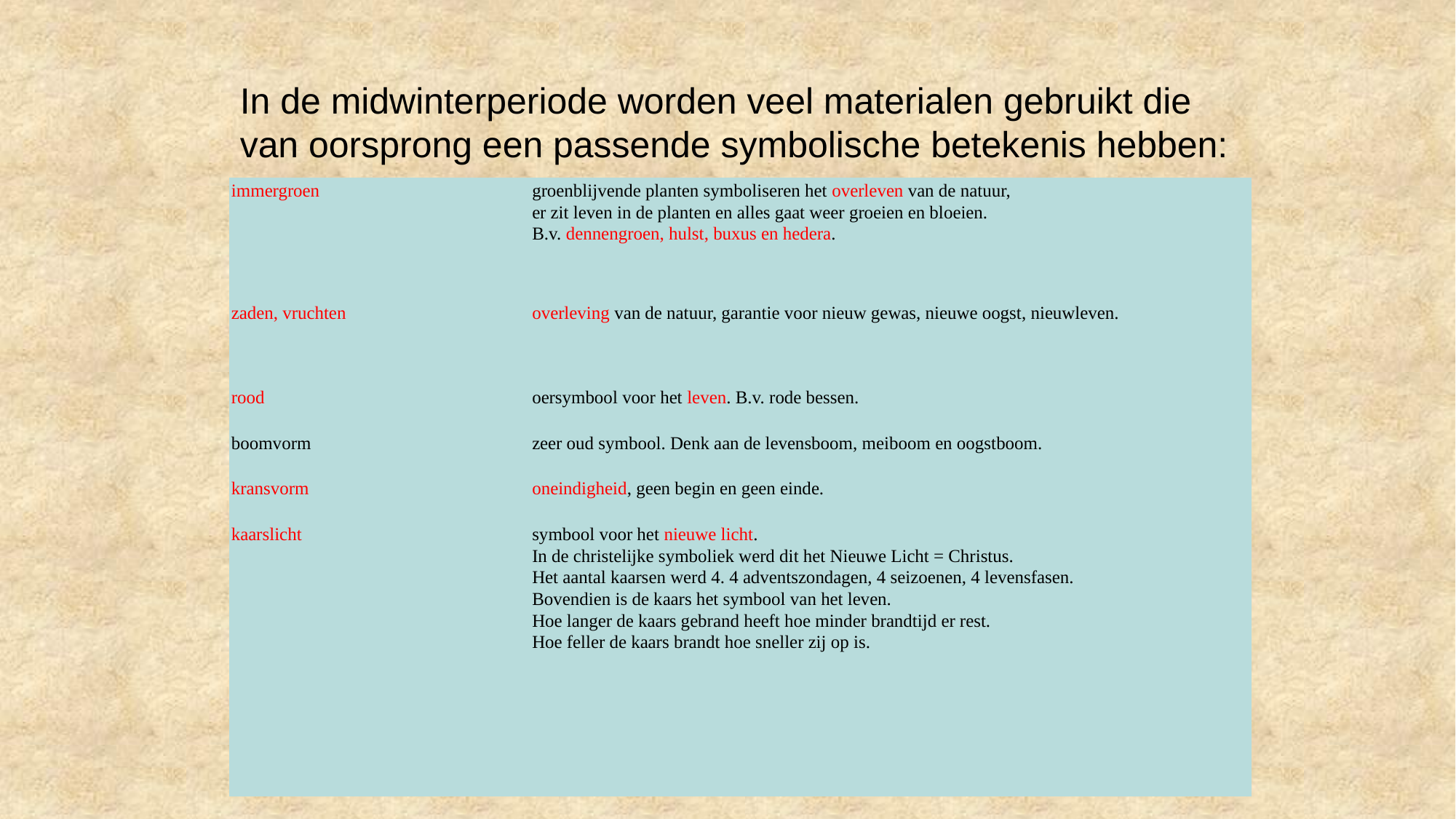

# In de midwinterperiode worden veel materialen gebruikt die van oorsprong een passende symbolische betekenis hebben:
| immergroen | groenblijvende planten symboliseren het overleven van de natuur, er zit leven in de planten en alles gaat weer groeien en bloeien. B.v. dennengroen, hulst, buxus en hedera. |
| --- | --- |
| zaden, vruchten | overleving van de natuur, garantie voor nieuw gewas, nieuwe oogst, nieuwleven. |
| rood | oersymbool voor het leven. B.v. rode bessen. |
| boomvorm | zeer oud symbool. Denk aan de levensboom, meiboom en oogstboom. |
| kransvorm | oneindigheid, geen begin en geen einde. |
| kaarslicht | symbool voor het nieuwe licht. In de christelijke symboliek werd dit het Nieuwe Licht = Christus. Het aantal kaarsen werd 4. 4 adventszondagen, 4 seizoenen, 4 levensfasen. Bovendien is de kaars het symbool van het leven. Hoe langer de kaars gebrand heeft hoe minder brandtijd er rest. Hoe feller de kaars brandt hoe sneller zij op is. |